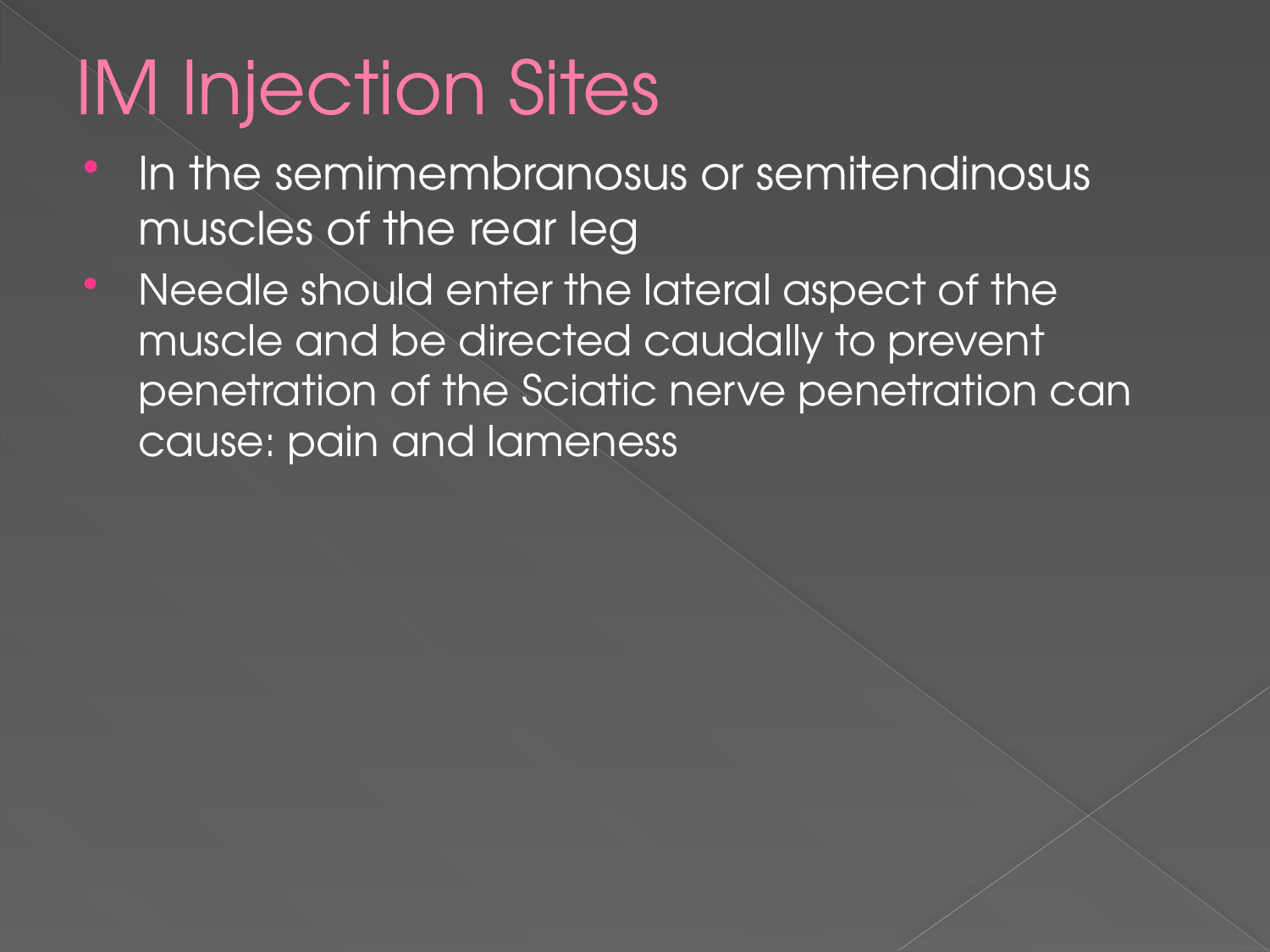

# IM Injection Sites
In the semimembranosus or semitendinosus muscles of the rear leg
Needle should enter the lateral aspect of the muscle and be directed caudally to prevent penetration of the Sciatic nerve penetration can cause: pain and lameness